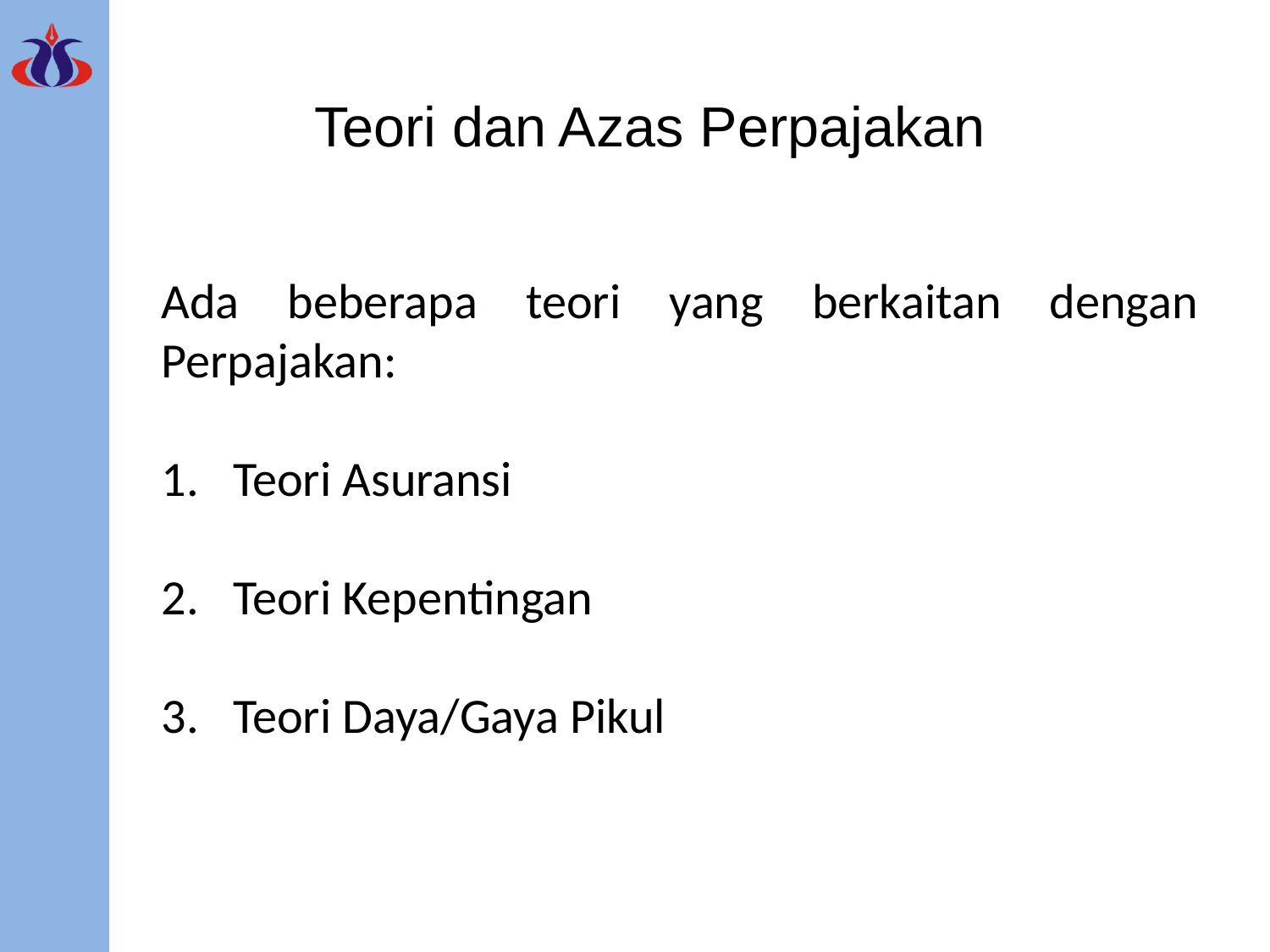

Teori dan Azas Perpajakan
Ada beberapa teori yang berkaitan dengan Perpajakan:

Teori Asuransi

Teori Kepentingan

Teori Daya/Gaya Pikul